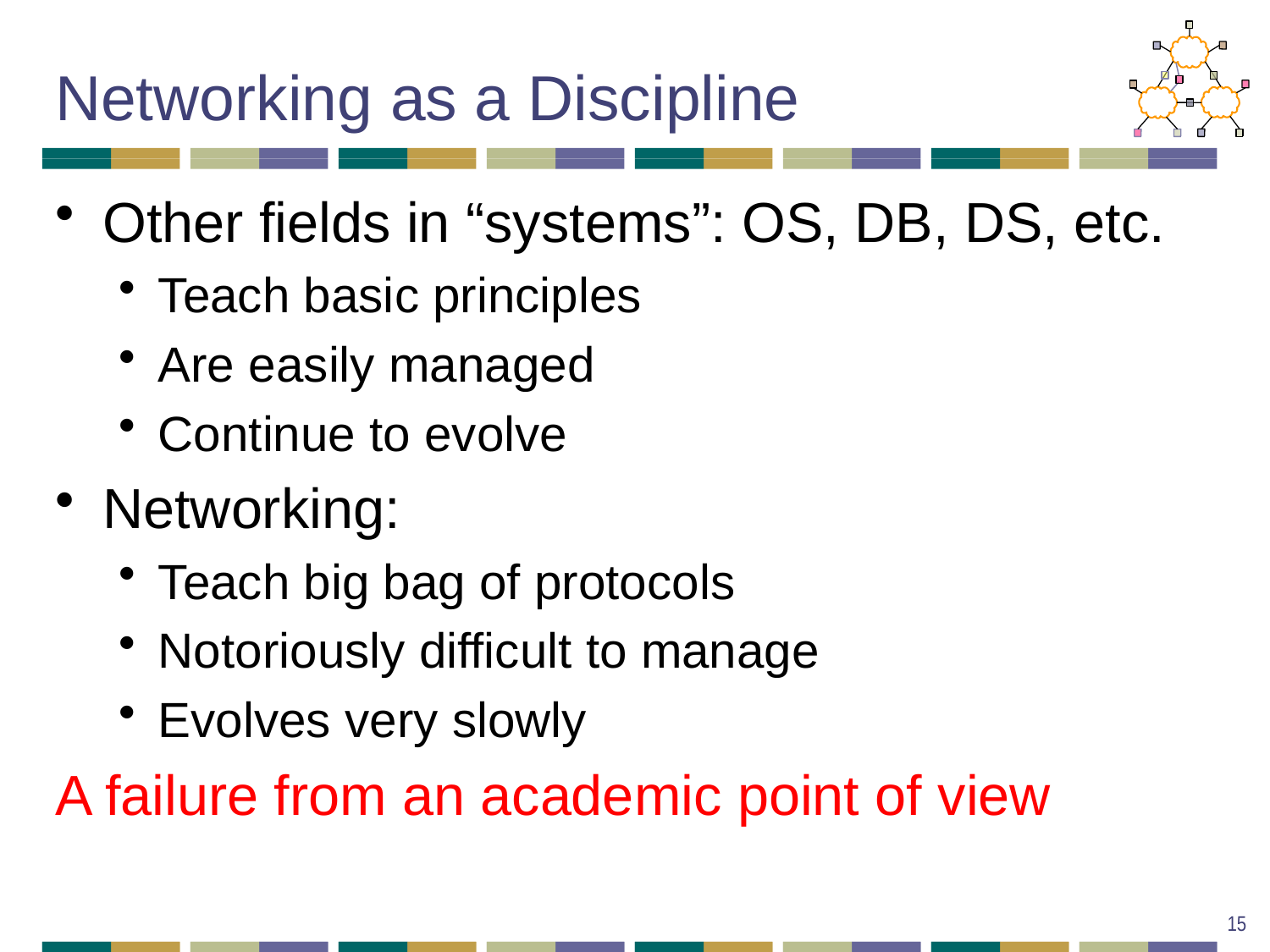

# Networking as a Discipline
Other fields in “systems”: OS, DB, DS, etc.
Teach basic principles
Are easily managed
Continue to evolve
Networking:
Teach big bag of protocols
Notoriously difficult to manage
Evolves very slowly
A failure from an academic point of view
15